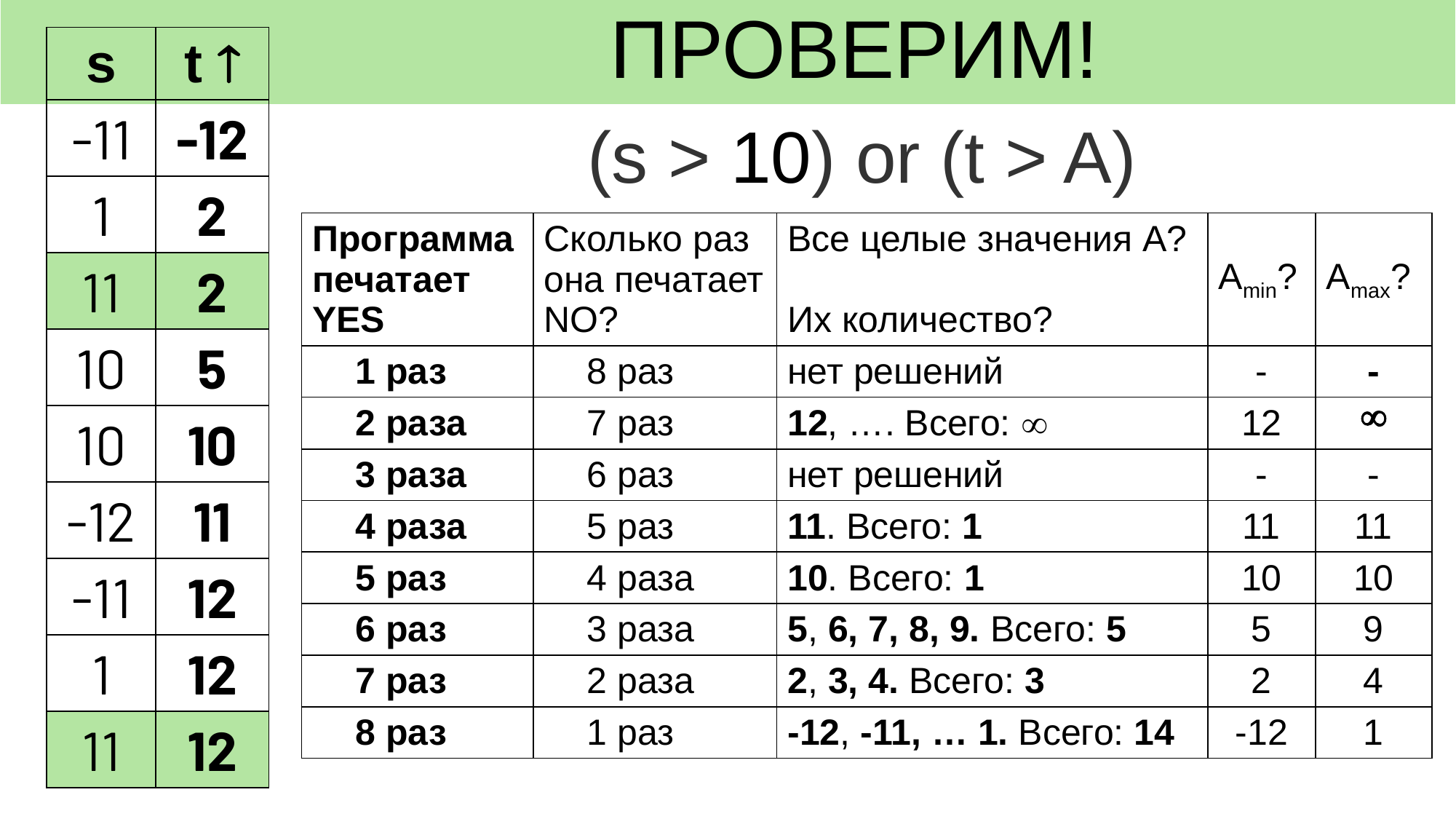

# ПРОВЕРИМ!
| s | t ↑ |
| --- | --- |
| -11 | -12 |
| 1 | 2 |
| 11 | 2 |
| 10 | 5 |
| 10 | 10 |
| -12 | 11 |
| -11 | 12 |
| 1 | 12 |
| 11 | 12 |
(s > 10) or (t > A)
| Программа печатает YES | Сколько раз она печатает NO? | Все целые значения А? Их количество? | Аmin? | Аmax? |
| --- | --- | --- | --- | --- |
| 1 раз | 8 раз | нет решений | - | - |
| 2 раза | 7 раз | 12, …. Всего: ∞ | 12 | ∞ |
| 3 раза | 6 раз | нет решений | - | - |
| 4 раза | 5 раз | 11. Всего: 1 | 11 | 11 |
| 5 раз | 4 раза | 10. Всего: 1 | 10 | 10 |
| 6 раз | 3 раза | 5, 6, 7, 8, 9. Всего: 5 | 5 | 9 |
| 7 раз | 2 раза | 2, 3, 4. Всего: 3 | 2 | 4 |
| 8 раз | 1 раз | -12, -11, … 1. Всего: 14 | -12 | 1 |